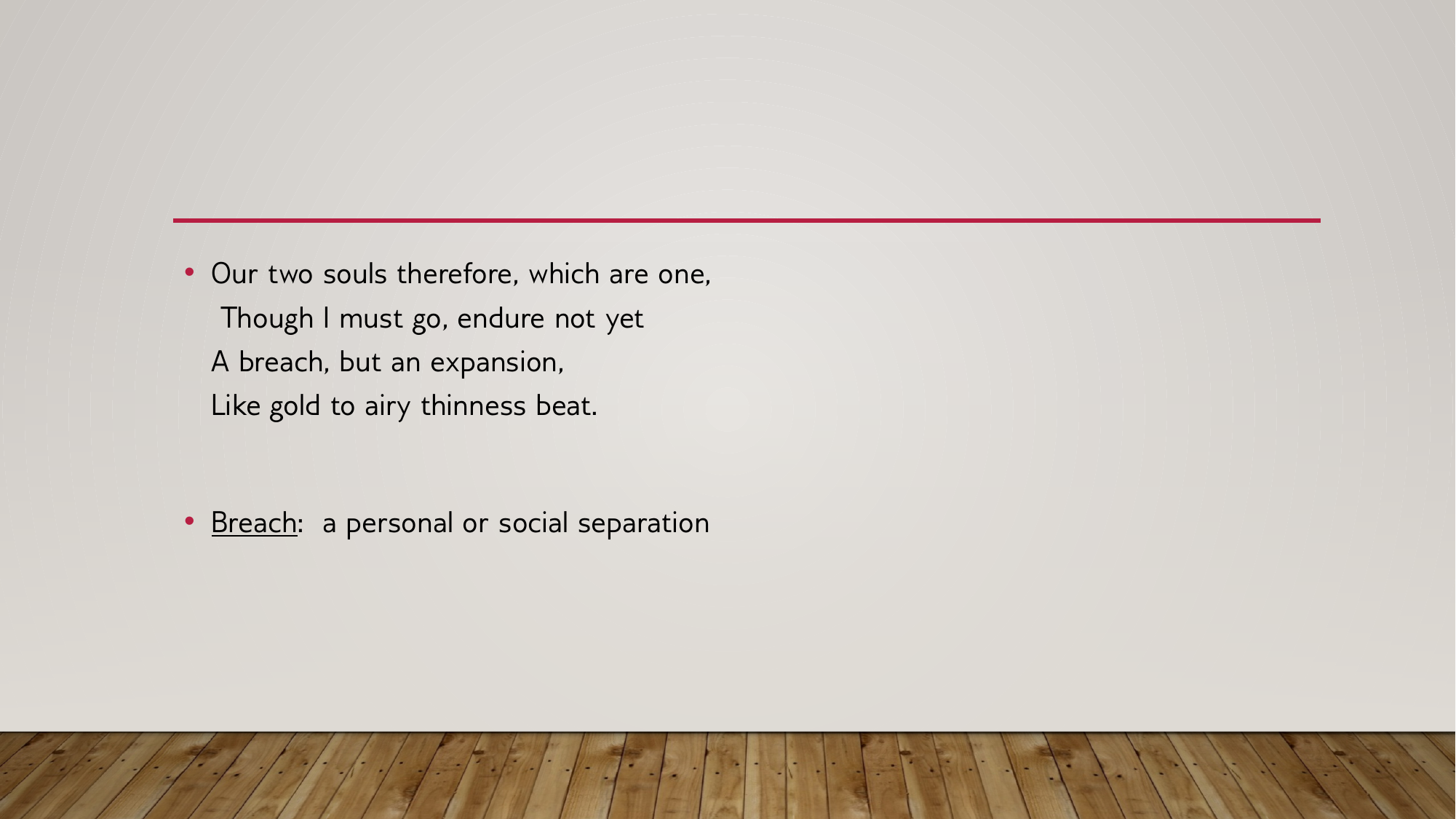

Our two souls therefore, which are one,
 Though I must go, endure not yet
A breach, but an expansion,
Like gold to airy thinness beat.

Breach:  a personal or social separation